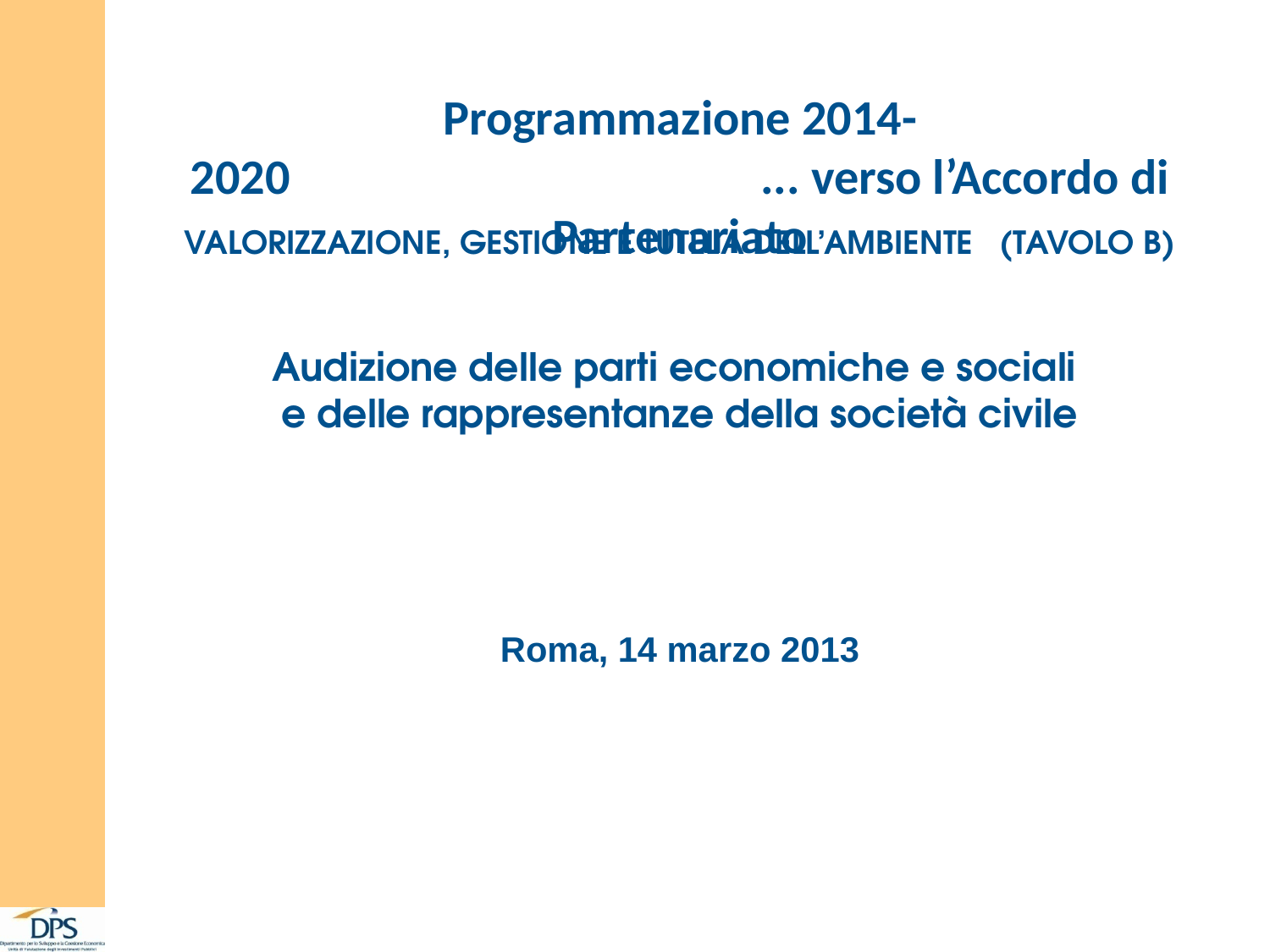

Programmazione 2014-2020                                          ... verso l’Accordo di Partenariato
VALORIZZAZIONE, GESTIONE E TUTELA DELL’AMBIENTE   (TAVOLO B)

Audizione delle parti economiche e sociali
e delle rappresentanze della società civile

Roma, 14 marzo 2013